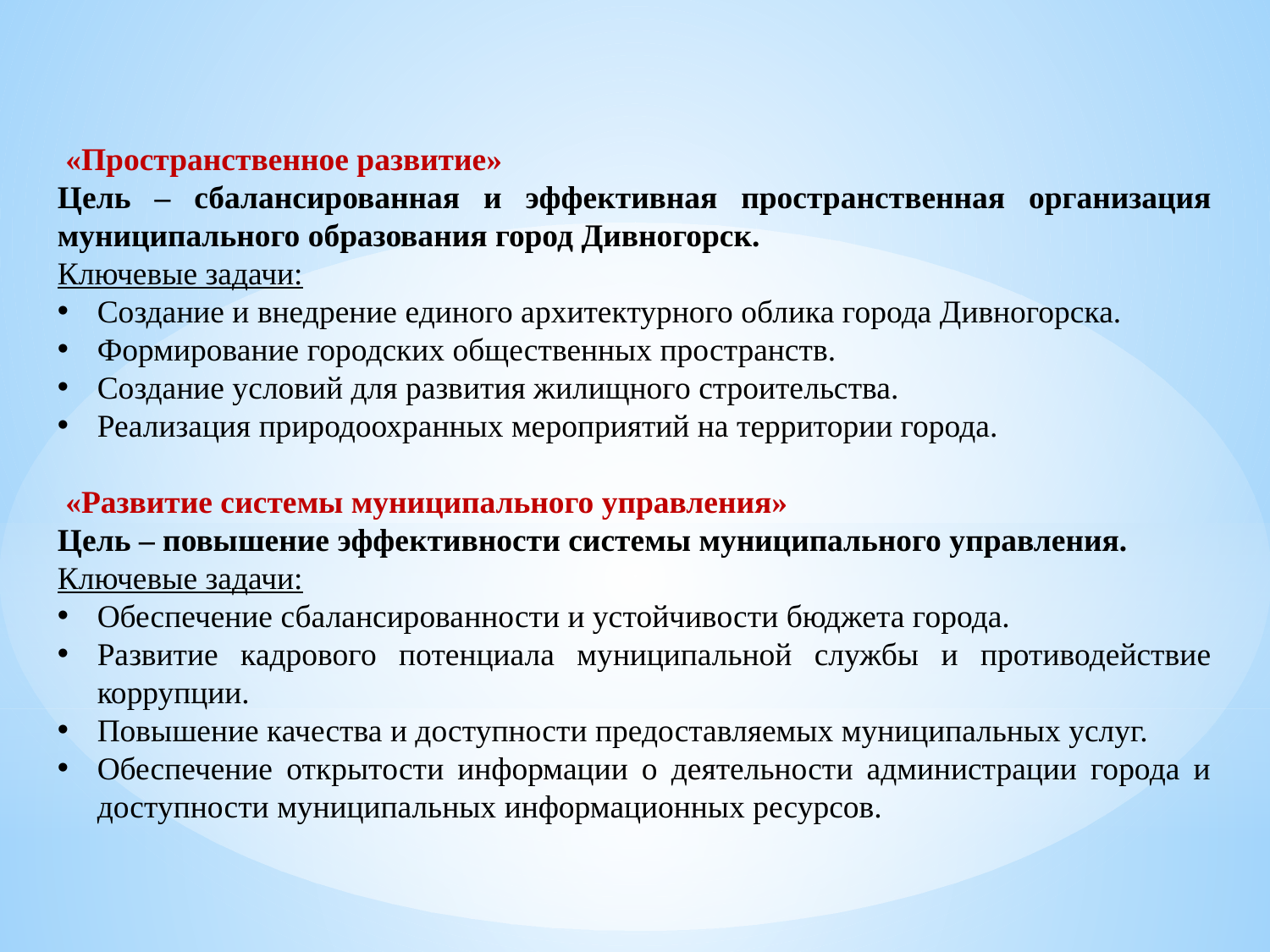

«Пространственное развитие»
Цель – сбалансированная и эффективная пространственная организация муниципального образования город Дивногорск.
Ключевые задачи:
Создание и внедрение единого архитектурного облика города Дивногорска.
Формирование городских общественных пространств.
Создание условий для развития жилищного строительства.
Реализация природоохранных мероприятий на территории города.

 «Развитие системы муниципального управления»
Цель – повышение эффективности системы муниципального управления.
Ключевые задачи:
Обеспечение сбалансированности и устойчивости бюджета города.
Развитие кадрового потенциала муниципальной службы и противодействие коррупции.
Повышение качества и доступности предоставляемых муниципальных услуг.
Обеспечение открытости информации о деятельности администрации города и доступности муниципальных информационных ресурсов.